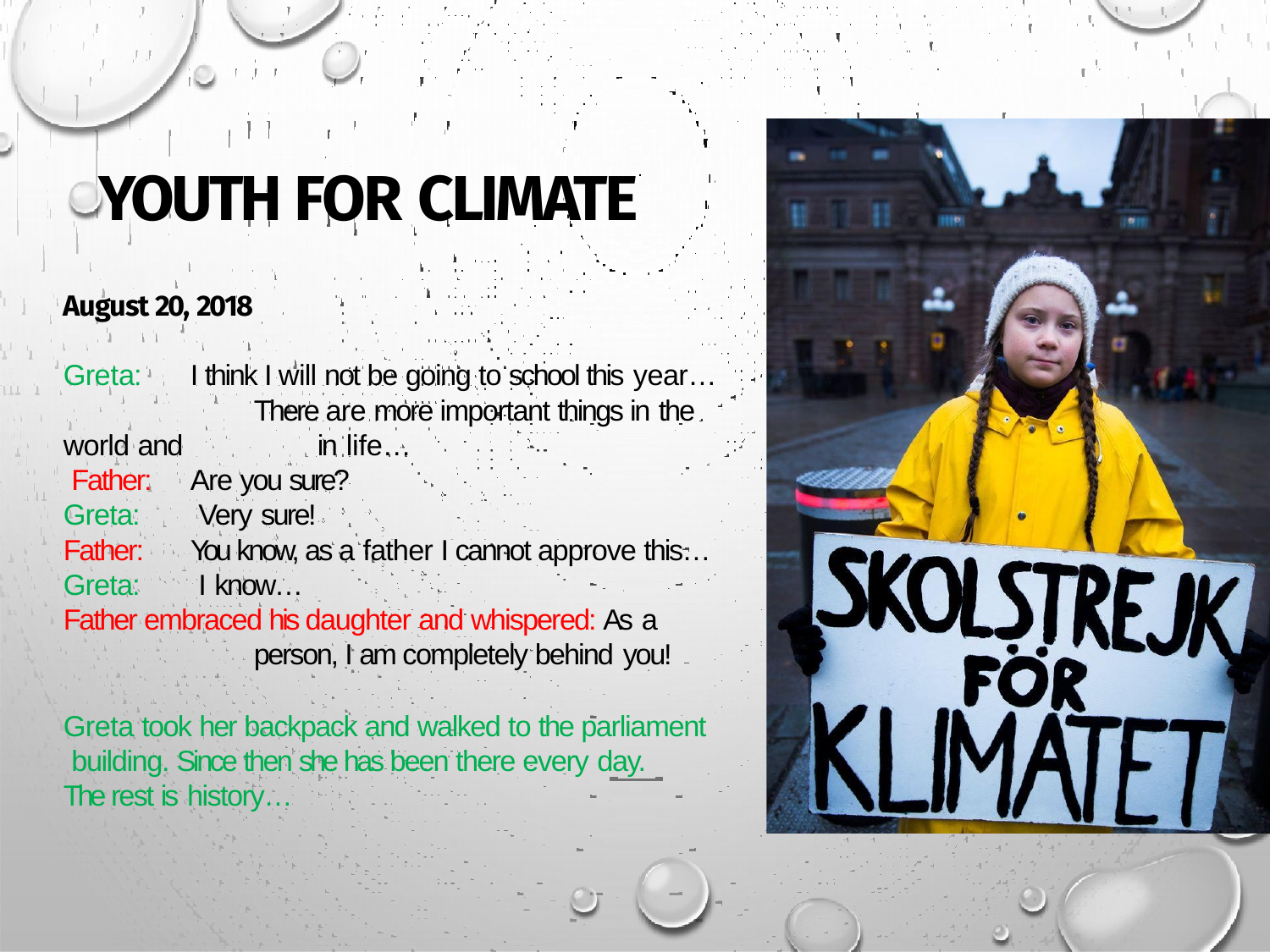

# YOUTH FOR CLIMATE
August 20, 2018
Greta:
I think I will not be going to school this year…
There are more important things in the
in life…
Are you sure?  Very sure!
You know, as a father I cannot approve this…   I know…
world and  Father:  Greta:  Father:  Greta:
Father embraced his daughter and whispered: As a
person, I am completely behind you!

Greta took her backpack and walked to the parliament  building. Since then she has been there every day.
The rest is history…